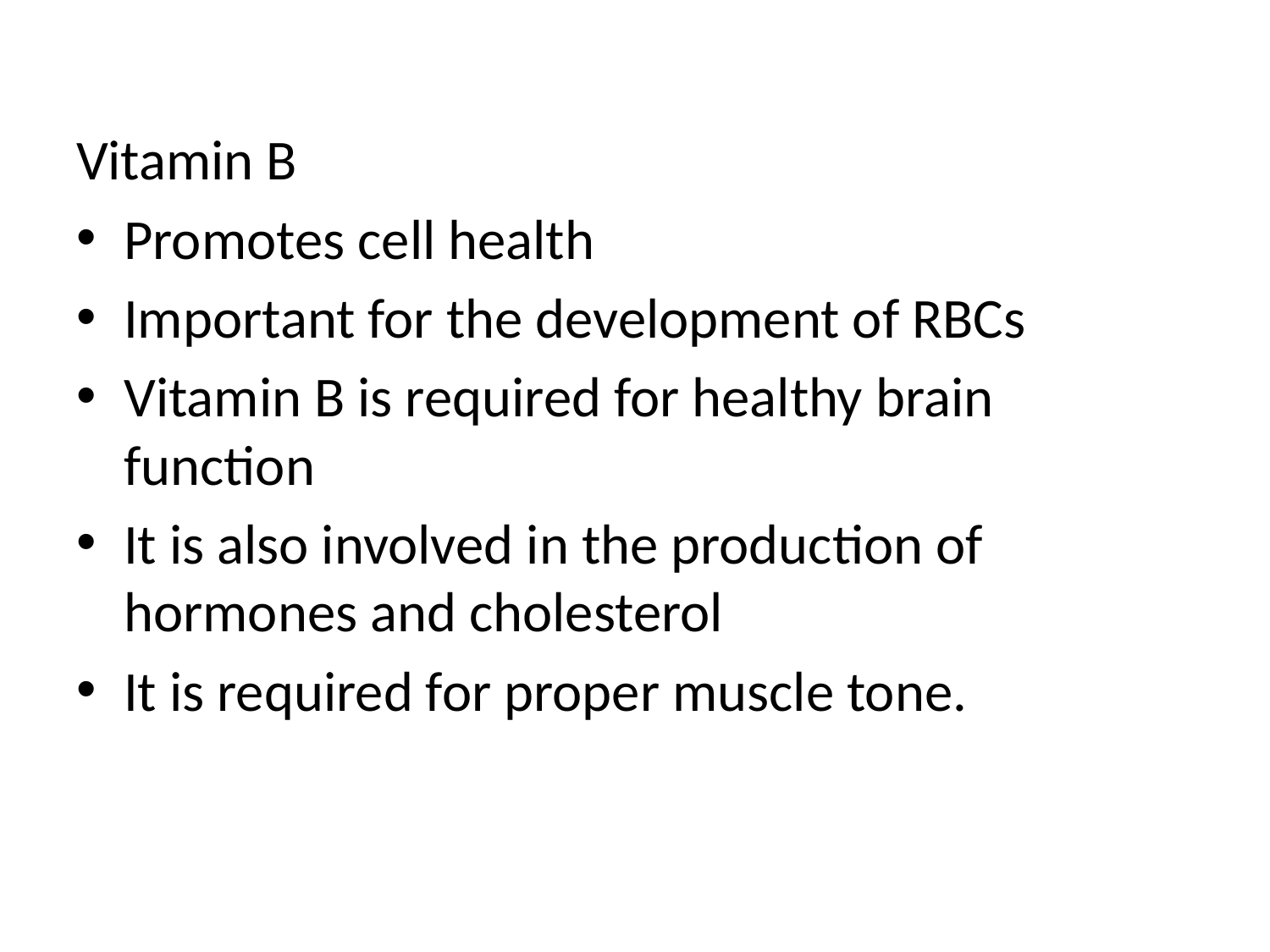

Vitamin B
Promotes cell health
Important for the development of RBCs
Vitamin B is required for healthy brain function
It is also involved in the production of hormones and cholesterol
It is required for proper muscle tone.